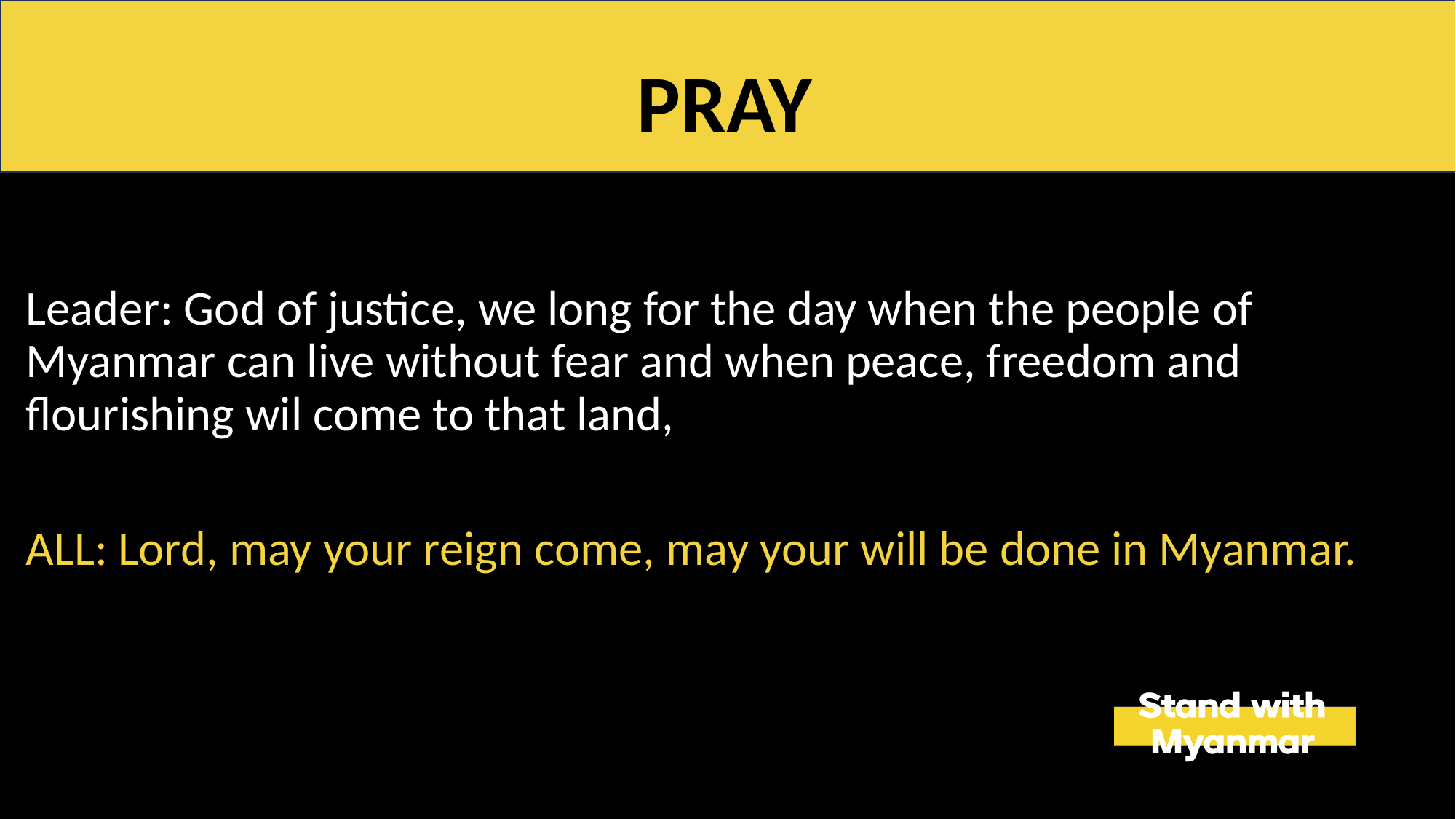

Leader: God of justice, we long for the day when the people of Myanmar can live without fear and when peace, freedom and flourishing wil come to that land,

ALL: Lord, may your reign come, may your will be done in Myanmar.
PRAY